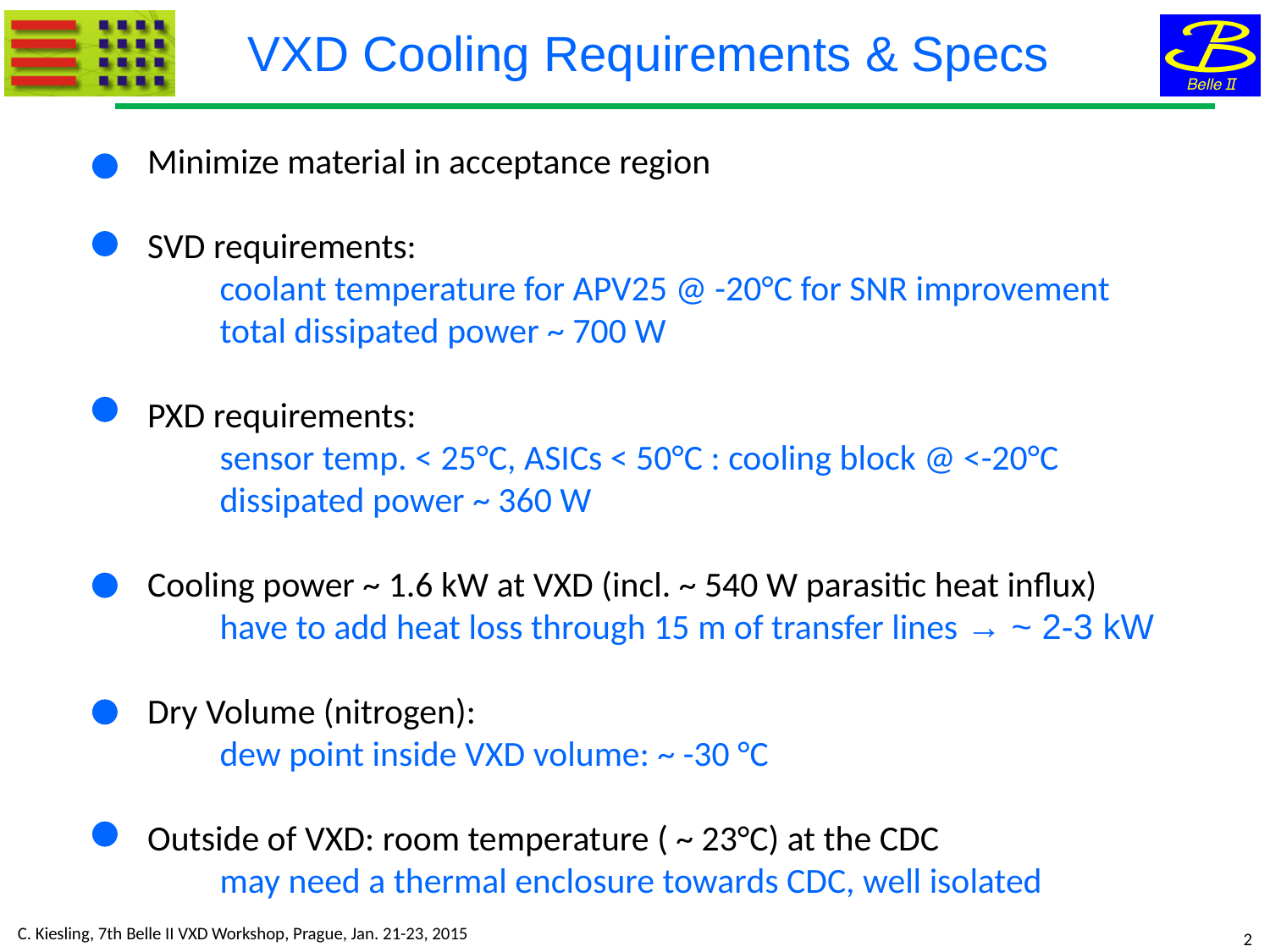

VXD Cooling Requirements & Specs
Minimize material in acceptance region

SVD requirements:
         coolant temperature for APV25 @ -20°C for SNR improvement
         total dissipated power ~ 700 W

PXD requirements:
         sensor temp. < 25°C, ASICs < 50°C : cooling block @ <-20°C
         dissipated power ~ 360 W

Cooling power ~ 1.6 kW at VXD (incl. ~ 540 W parasitic heat influx)
         have to add heat loss through 15 m of transfer lines → ~ 2-3 kW

Dry Volume (nitrogen):
         dew point inside VXD volume: ~ -30 °C

Outside of VXD: room temperature ( ~ 23°C) at the CDC
         may need a thermal enclosure towards CDC, well isolated

C. Kiesling, 7th Belle II VXD Workshop, Prague, Jan. 21-23, 2015
2